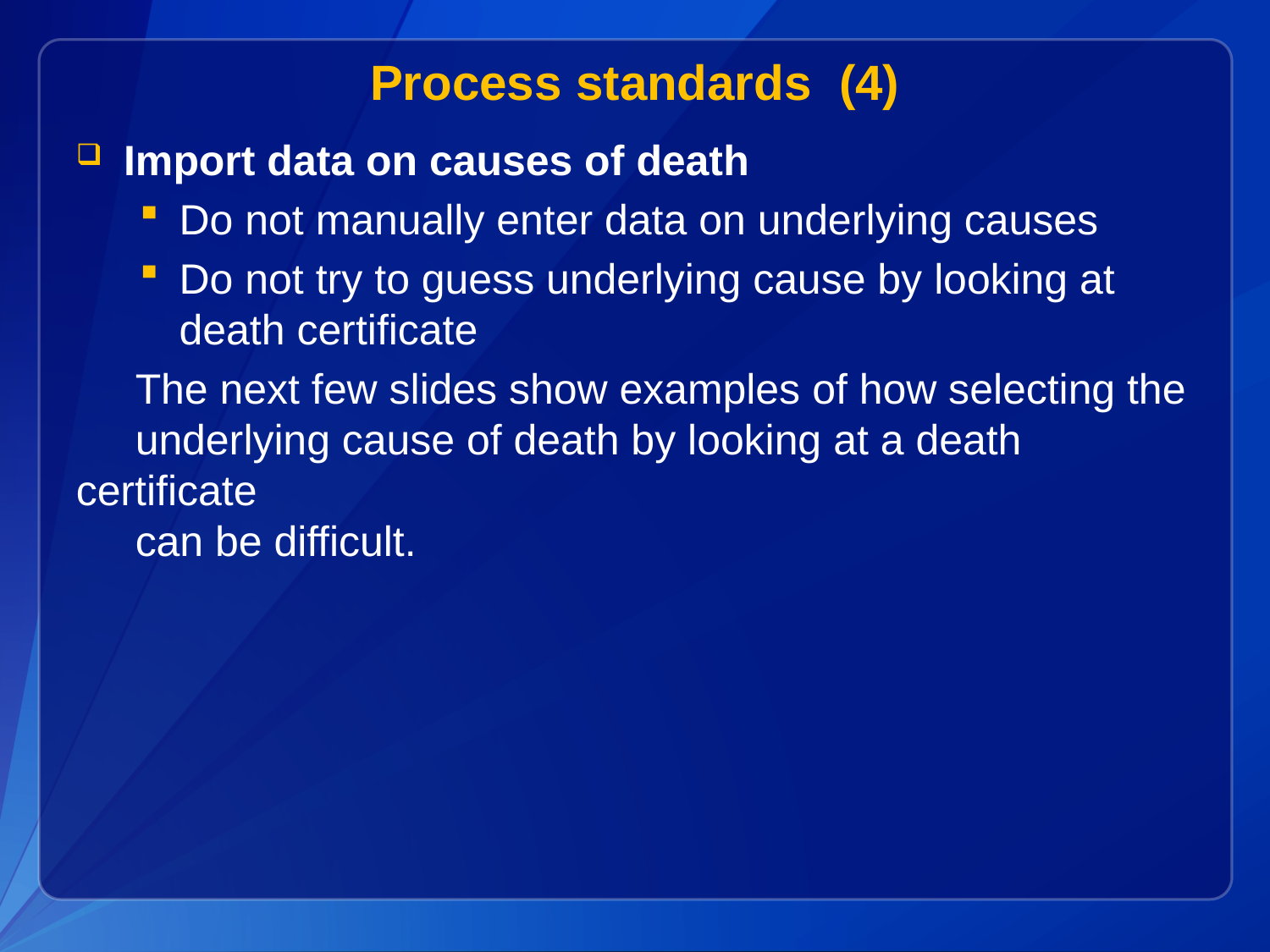

# Process standards  (4)
Import data on causes of death
Do not manually enter data on underlying causes
Do not try to guess underlying cause by looking at death certificate
     The next few slides show examples of how selecting the
     underlying cause of death by looking at a death certificate
     can be difficult.